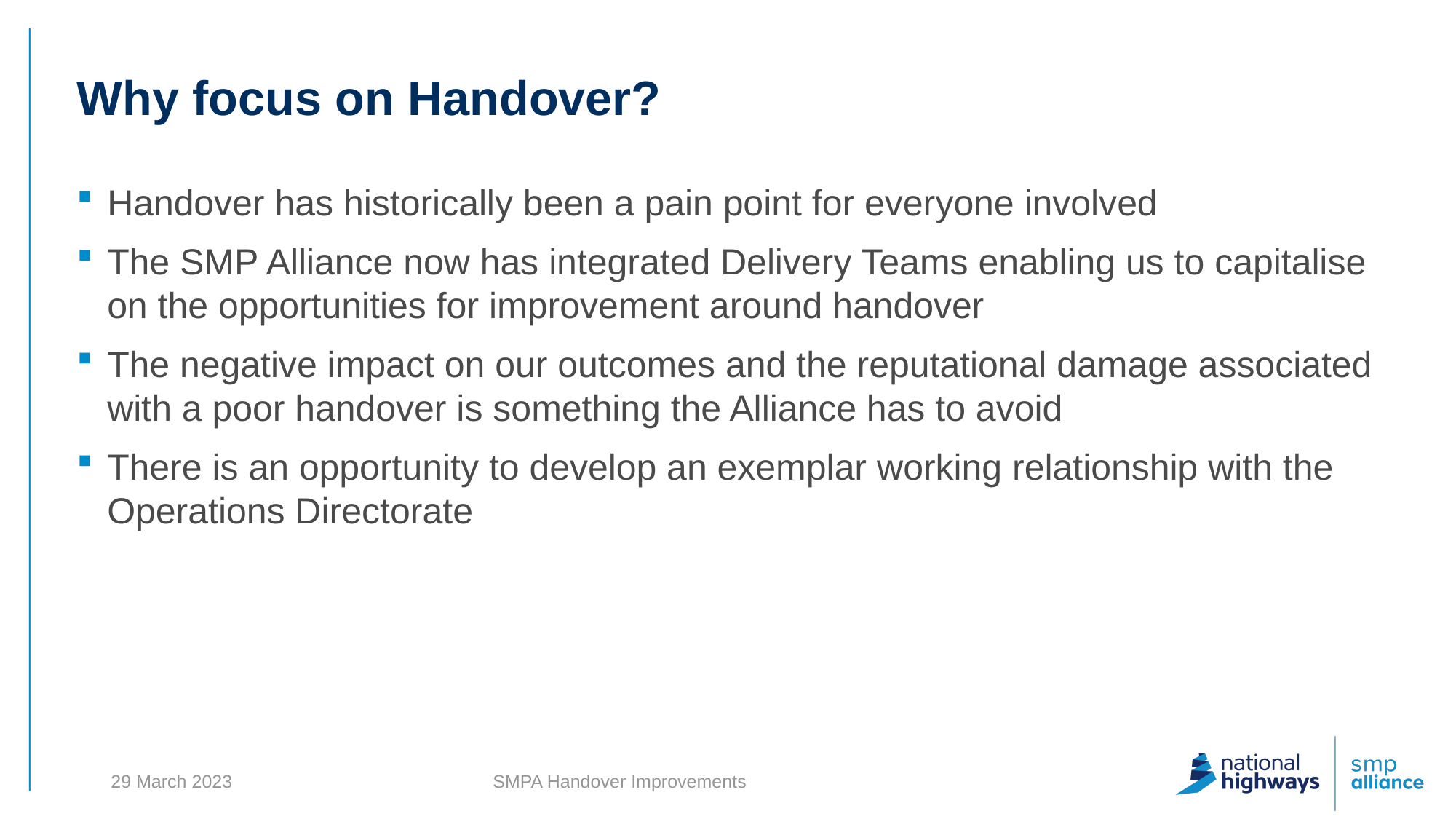

# Why focus on Handover?
Handover has historically been a pain point for everyone involved
The SMP Alliance now has integrated Delivery Teams enabling us to capitalise on the opportunities for improvement around handover
The negative impact on our outcomes and the reputational damage associated with a poor handover is something the Alliance has to avoid
There is an opportunity to develop an exemplar working relationship with the Operations Directorate
29 March 2023
SMPA Handover Improvements